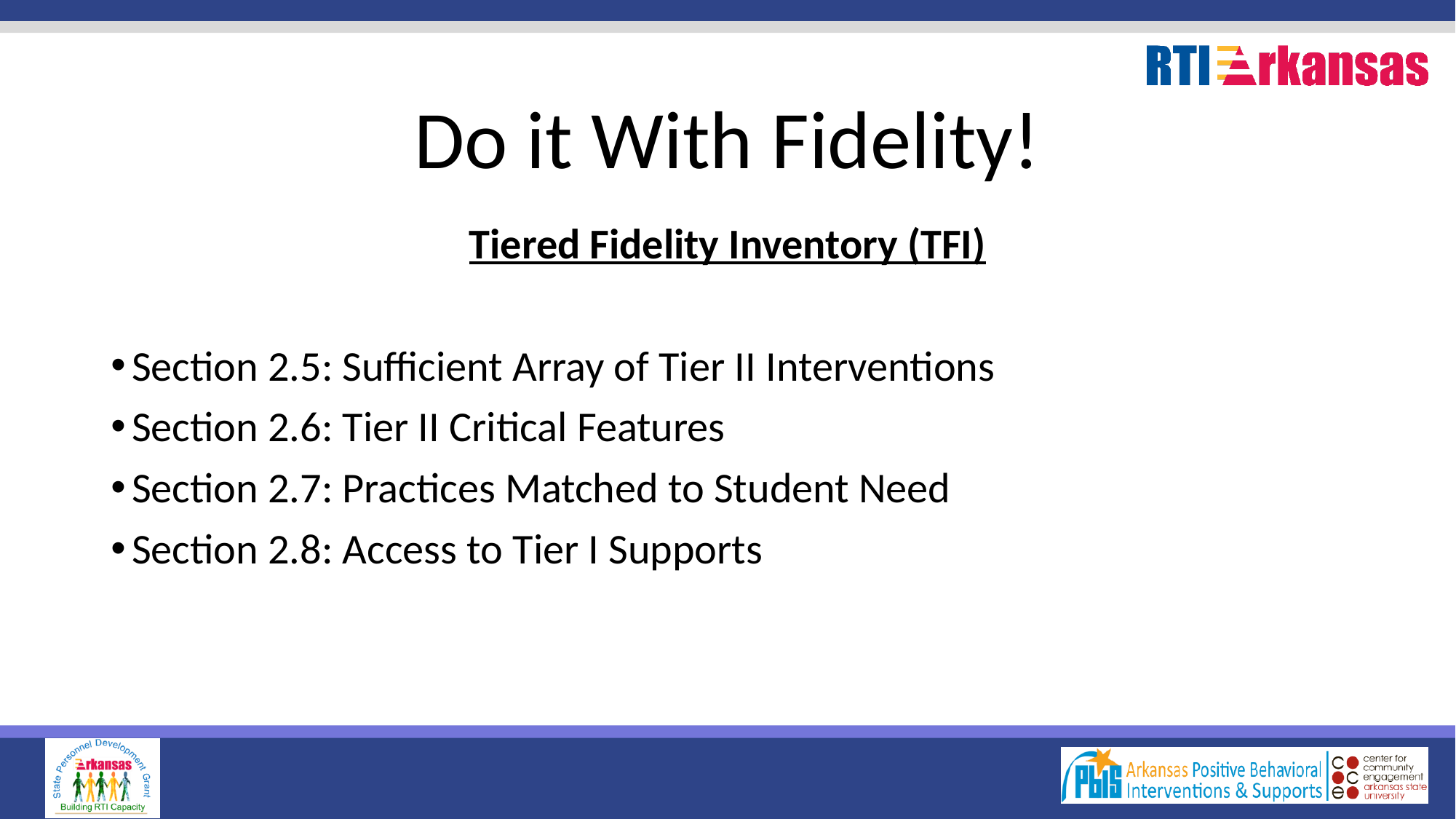

# Do it With Fidelity!
Tiered Fidelity Inventory (TFI)

Section 2.5: Sufficient Array of Tier II Interventions
Section 2.6: Tier II Critical Features
Section 2.7: Practices Matched to Student Need
Section 2.8: Access to Tier I Supports